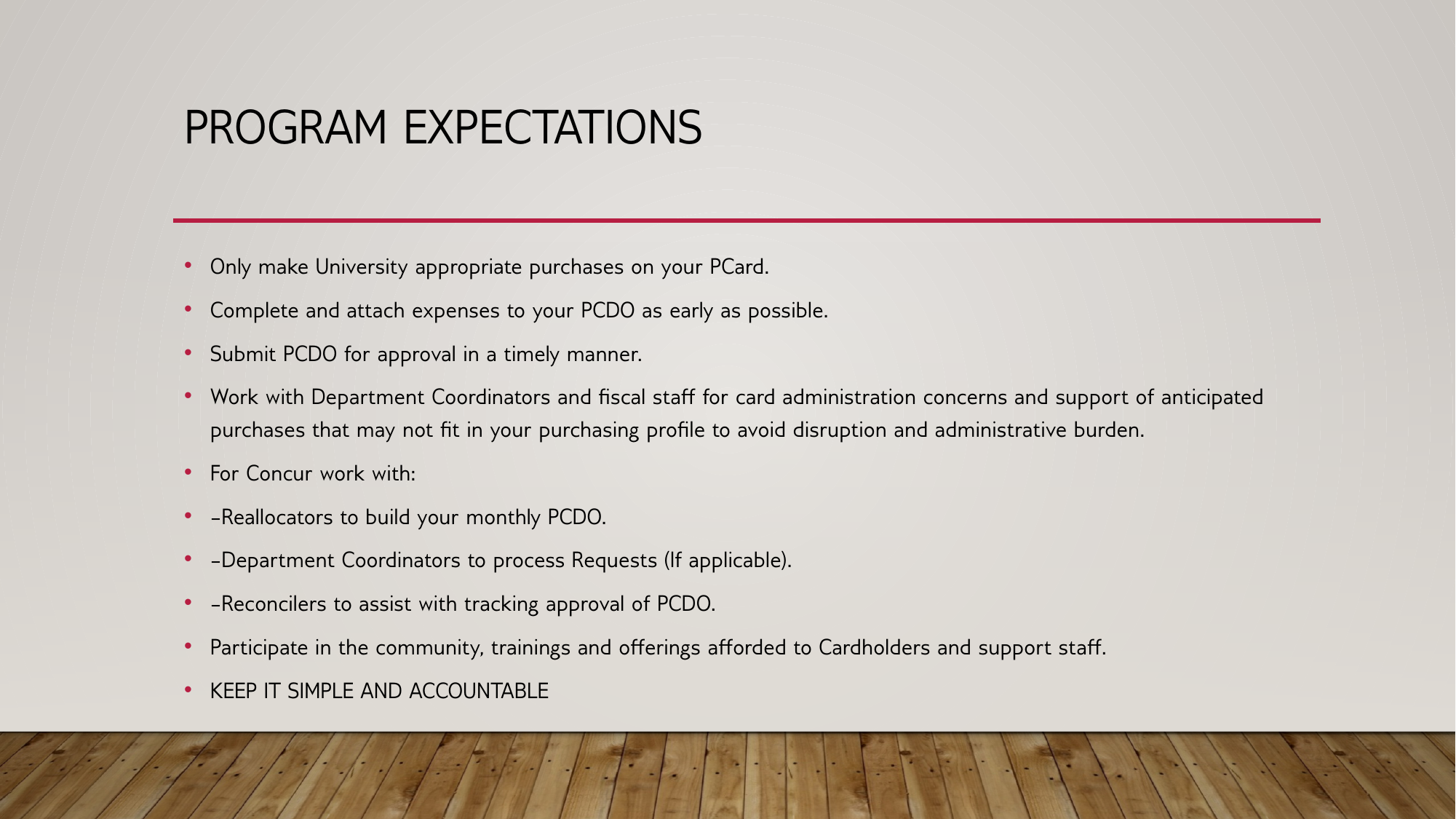

# Program Expectations
Only make University appropriate purchases on your PCard.
Complete and attach expenses to your PCDO as early as possible.
Submit PCDO for approval in a timely manner.
Work with Department Coordinators and fiscal staff for card administration concerns and support of anticipated purchases that may not fit in your purchasing profile to avoid disruption and administrative burden.
For Concur work with:
–Reallocators to build your monthly PCDO.
–Department Coordinators to process Requests (If applicable).
–Reconcilers to assist with tracking approval of PCDO.
Participate in the community, trainings and offerings afforded to Cardholders and support staff.
KEEP IT SIMPLE AND ACCOUNTABLE